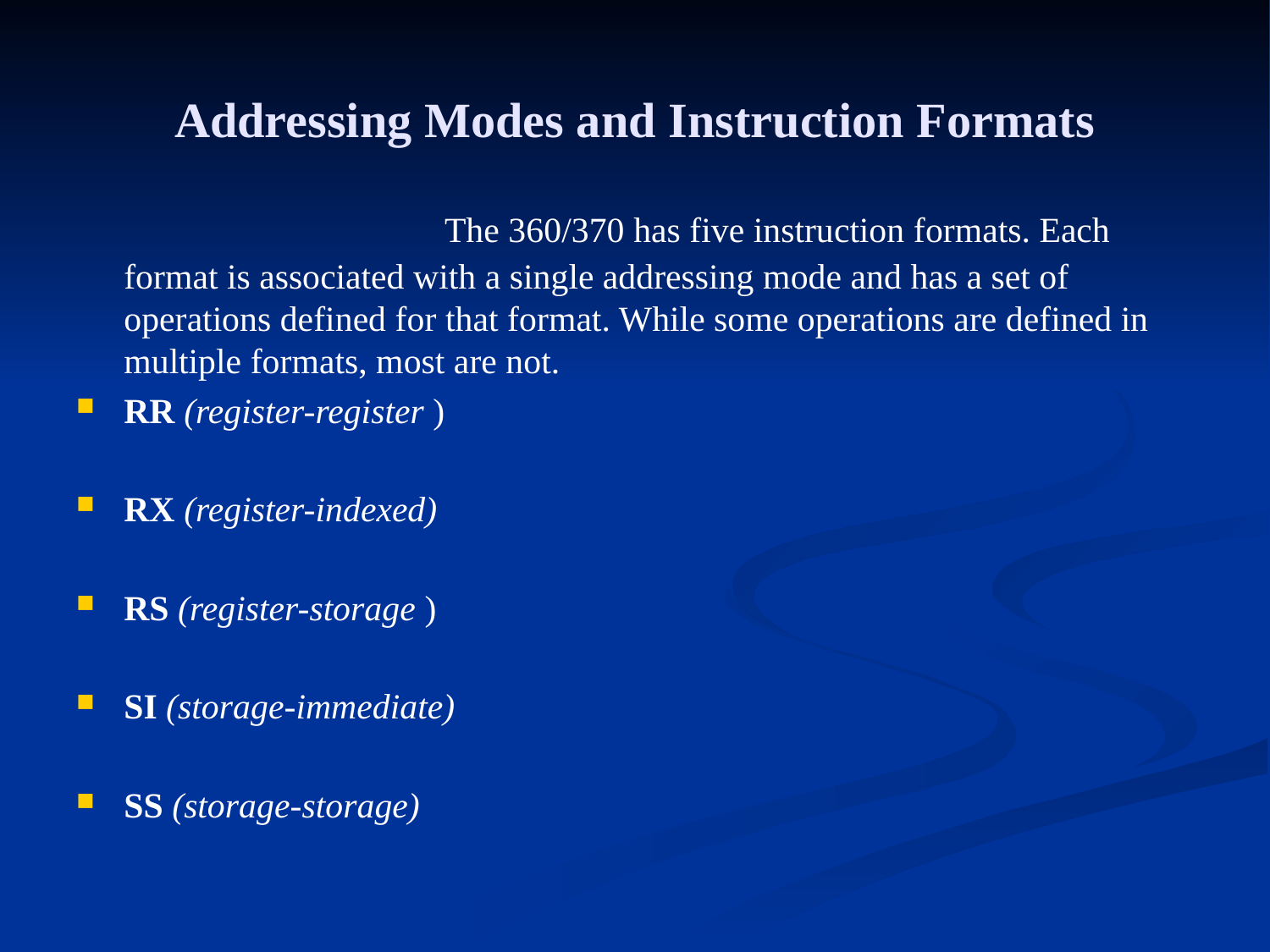

# Addressing Modes and Instruction Formats
                             The 360/370 has five instruction formats. Each format is associated with a single addressing mode and has a set of operations defined for that format. While some operations are defined in multiple formats, most are not.
RR (register-register )

RX (register-indexed)

RS (register-storage )

SI (storage-immediate)

SS (storage-storage)